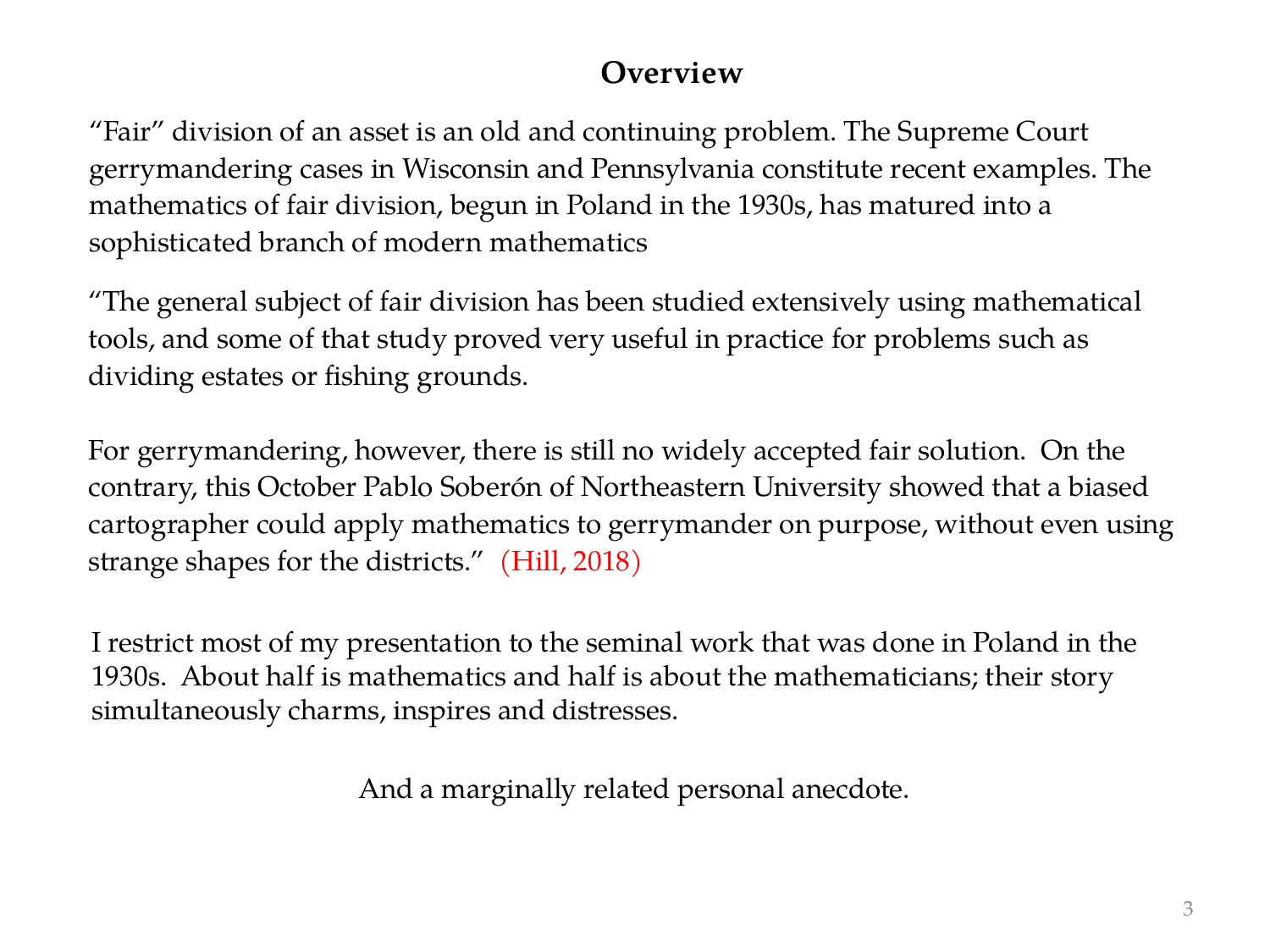

Overview
“Fair” division of an asset is an old and continuing problem. The Supreme Court gerrymandering cases in Wisconsin and Pennsylvania constitute recent examples. The mathematics of fair division, begun in Poland in the 1930s, has matured into a sophisticated branch of modern mathematics
“The general subject of fair division has been studied extensively using mathematical tools, and some of that study proved very useful in practice for problems such as dividing estates or fishing grounds.

For gerrymandering, however, there is still no widely accepted fair solution.  On the contrary, this October Pablo Soberón of Northeastern University showed that a biased cartographer could apply mathematics to gerrymander on purpose, without even using strange shapes for the districts.”  (Hill, 2018)
I restrict most of my presentation to the seminal work that was done in Poland in the 1930s.  About half is mathematics and half is about the mathematicians; their story simultaneously charms, inspires and distresses.
And a marginally related personal anecdote.
3